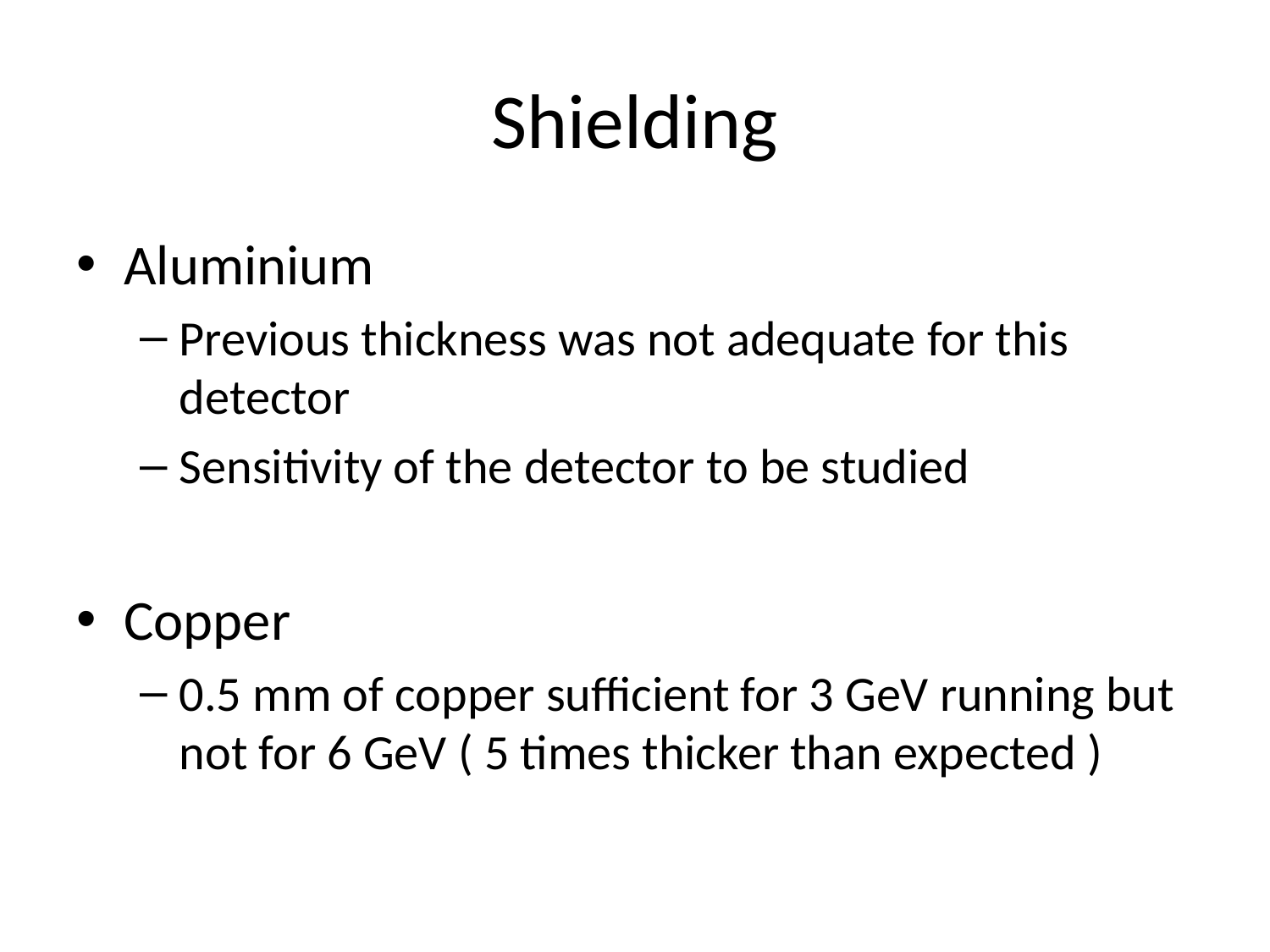

# Shielding
Aluminium
Previous thickness was not adequate for this detector
Sensitivity of the detector to be studied

Copper
0.5 mm of copper sufficient for 3 GeV running but not for 6 GeV ( 5 times thicker than expected )